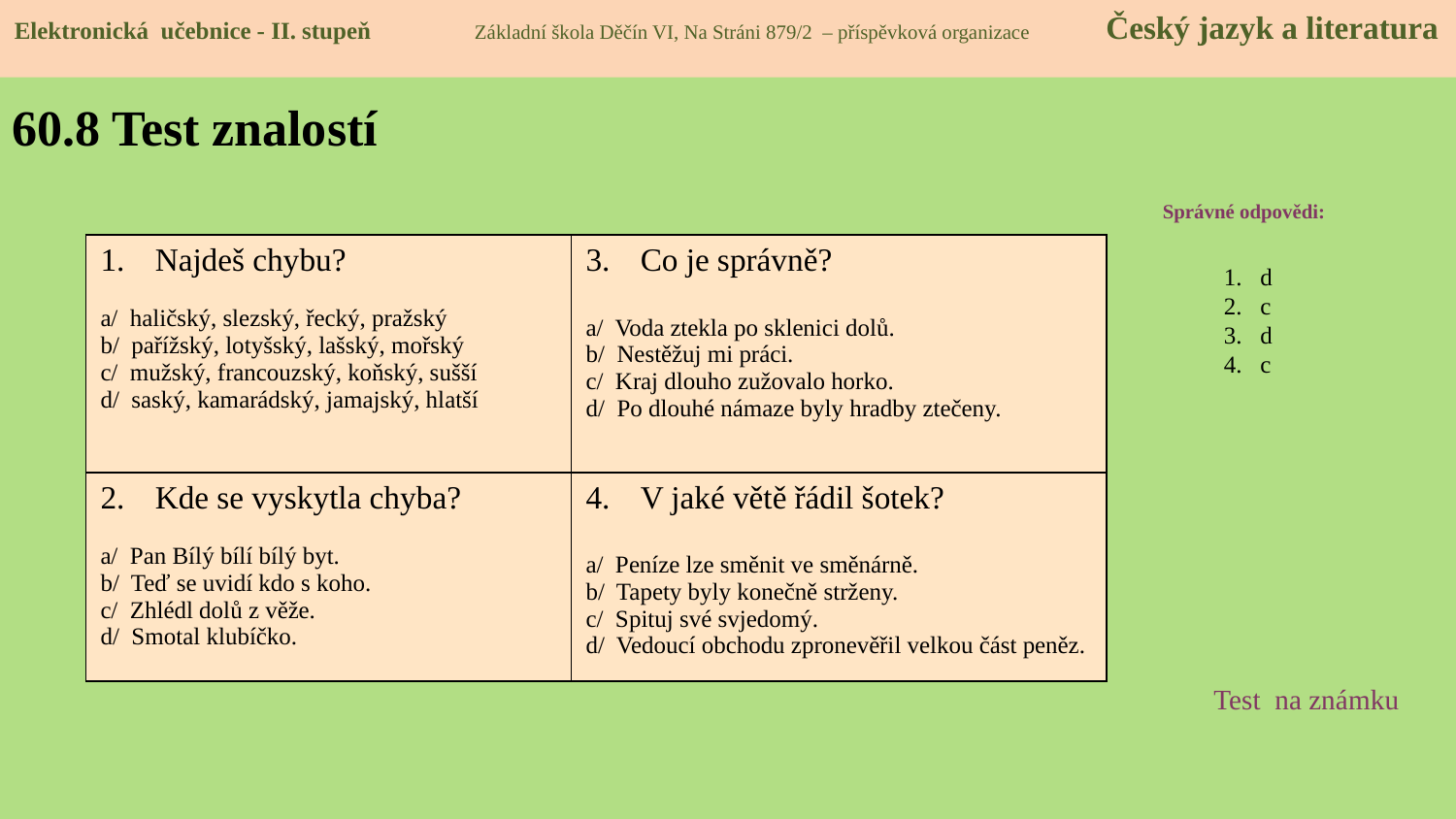

Elektronická  učebnice - II. stupeň                 Základní škola Děčín VI, Na Stráni 879/2  – příspěvková organizace               Český jazyk a literatura

# 60.8 Test znalostí
Správné odpovědi:

d
c
d
c

| Najdeš chybu? a/ haličský, slezský, řecký, pražský b/ pařížský, lotyšský, lašský, mořský c/ mužský, francouzský, koňský, sušší d/ saský, kamarádský, jamajský, hlatší | Co je správně? a/ Voda ztekla po sklenici dolů. b/ Nestěžuj mi práci. c/ Kraj dlouho zužovalo horko. d/ Po dlouhé námaze byly hradby ztečeny. |
| --- | --- |
| Kde se vyskytla chyba? a/ Pan Bílý bílí bílý byt. b/ Teď se uvidí kdo s koho. c/ Zhlédl dolů z věže. d/ Smotal klubíčko. | V jaké větě řádil šotek? a/ Peníze lze směnit ve směnárně. b/ Tapety byly konečně strženy. c/ Spituj své svjedomý. d/ Vedoucí obchodu zpronevěřil velkou část peněz. |

Test  na známku